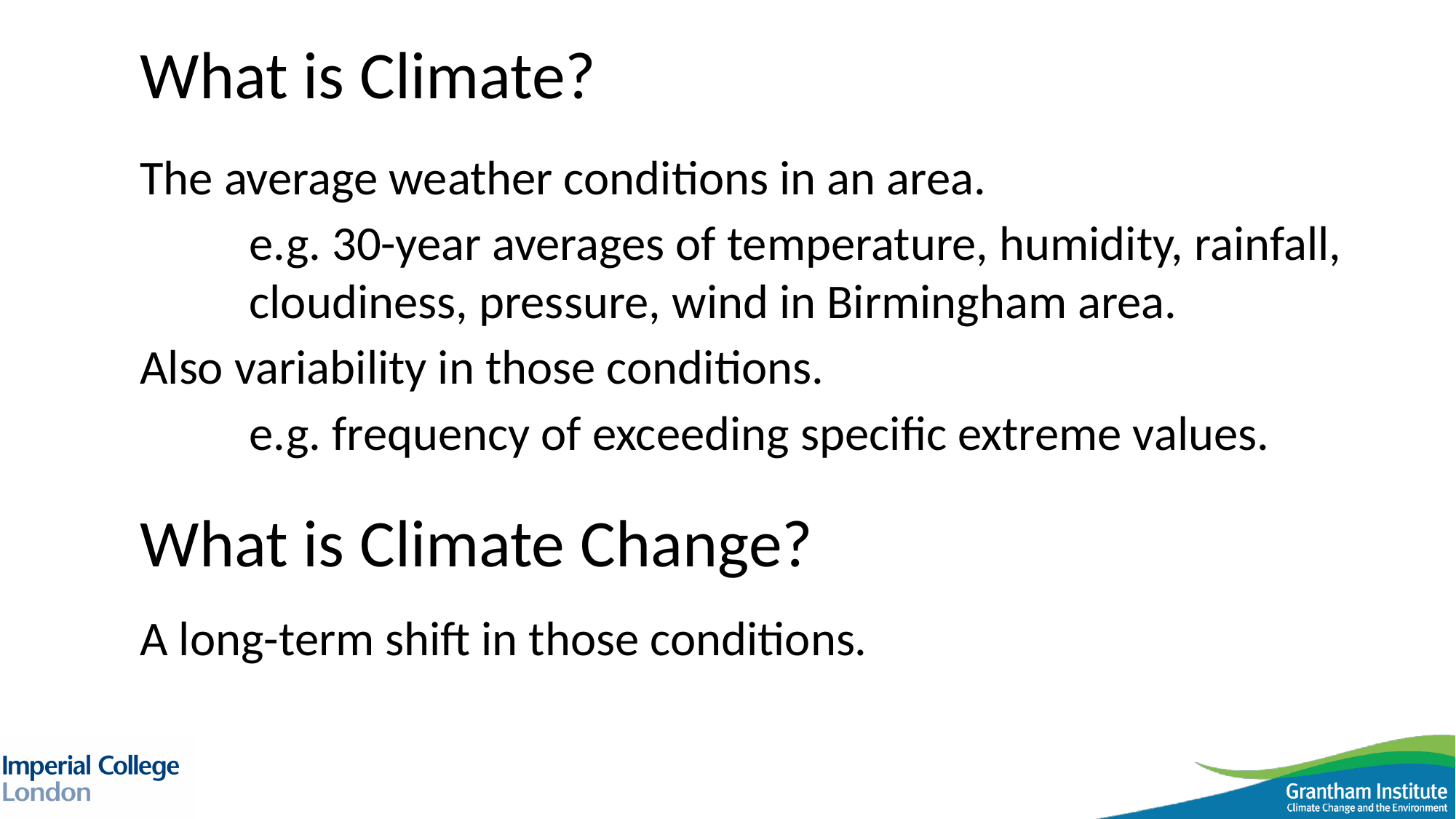

# What is Climate?
The average weather conditions in an area.
	e.g. 30-year averages of temperature, humidity, rainfall, 	cloudiness, pressure, wind in Birmingham area.
Also variability in those conditions.
	e.g. frequency of exceeding specific extreme values.
What is Climate Change?
A long-term shift in those conditions.